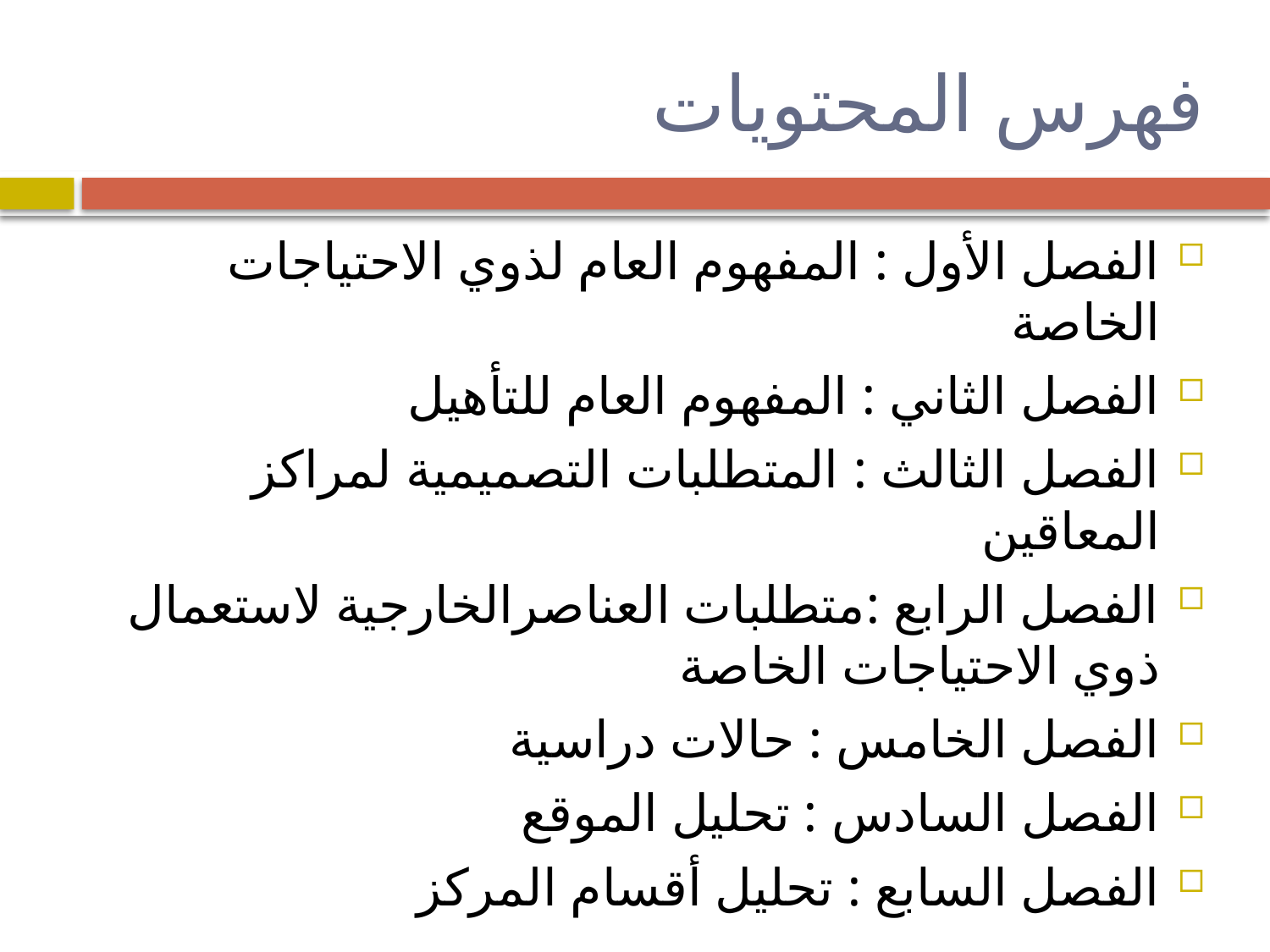

# فهرس المحتويات
الفصل الأول : المفهوم العام لذوي الاحتياجات الخاصة
الفصل الثاني : المفهوم العام للتأهيل
الفصل الثالث : المتطلبات التصميمية لمراكز المعاقين
الفصل الرابع :متطلبات العناصرالخارجية لاستعمال ذوي الاحتياجات الخاصة
الفصل الخامس : حالات دراسية
الفصل السادس : تحليل الموقع
الفصل السابع : تحليل أقسام المركز